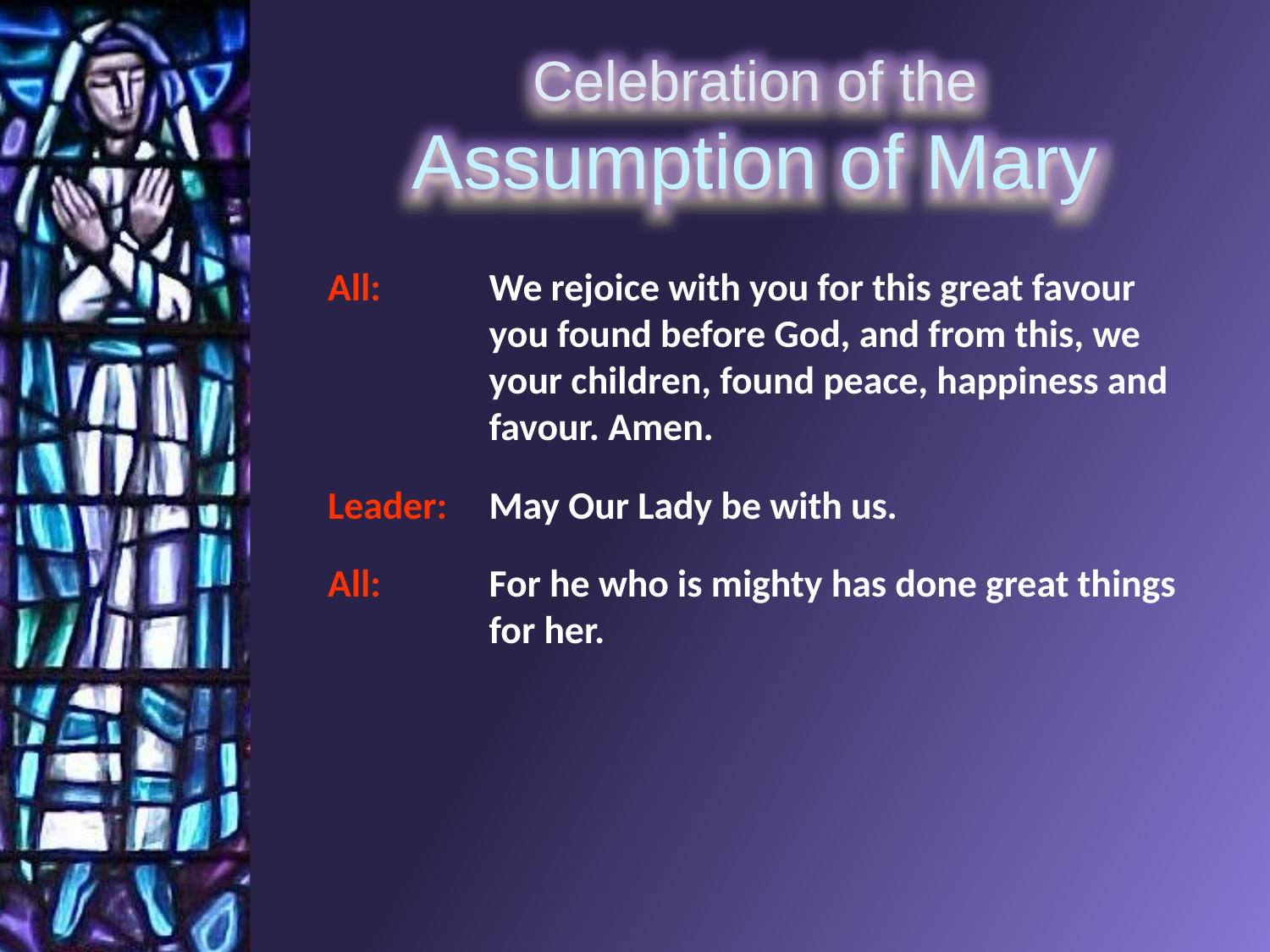

All:	We rejoice with you for this great favour you found before God, and from this, we your children, found peace, happiness and favour. Amen.
Leader:	May Our Lady be with us.
All:	For he who is mighty has done great things for her.